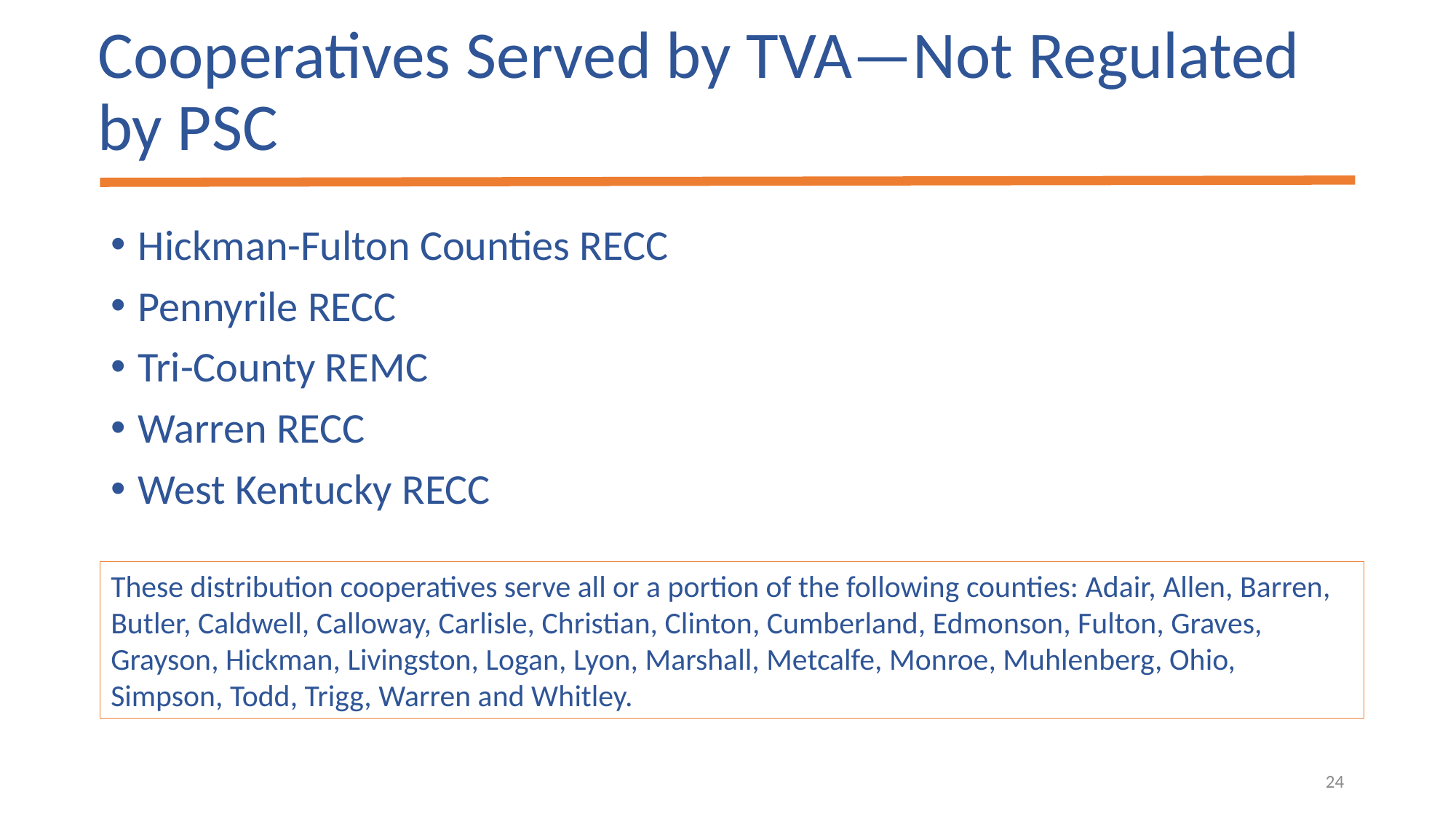

# Cooperatives Served by TVA—Not Regulated by PSC
Hickman-Fulton Counties RECC
Pennyrile RECC
Tri-County REMC
Warren RECC
West Kentucky RECC
These distribution cooperatives serve all or a portion of the following counties: Adair, Allen, Barren, Butler, Caldwell, Calloway, Carlisle, Christian, Clinton, Cumberland, Edmonson, Fulton, Graves, Grayson, Hickman, Livingston, Logan, Lyon, Marshall, Metcalfe, Monroe, Muhlenberg, Ohio, Simpson, Todd, Trigg, Warren and Whitley.
24